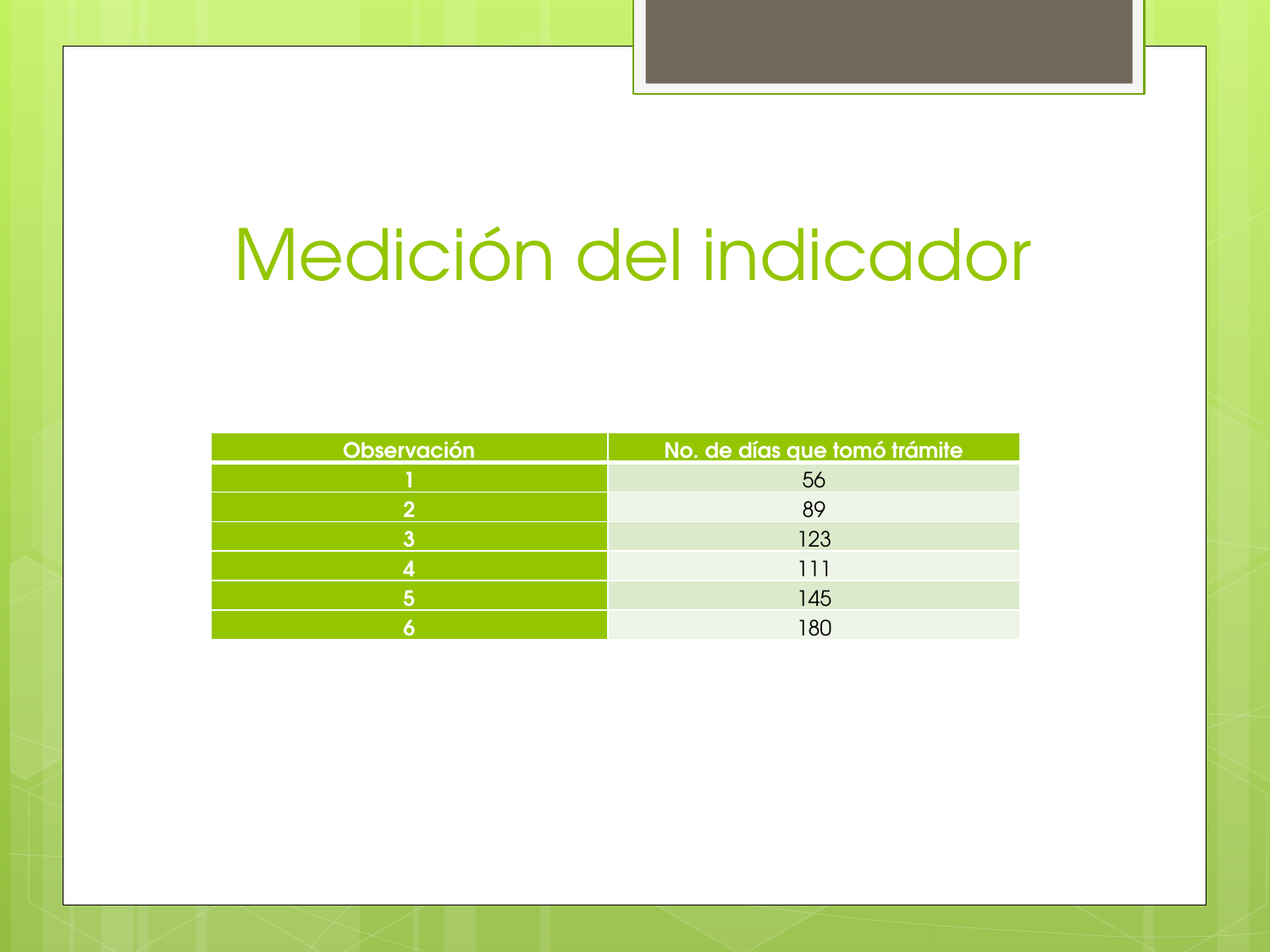

# Medición del indicador

| Observación | No. de días que tomó trámite |
| --- | --- |
| 1 | 56 |
| 2 | 89 |
| 3 | 123 |
| 4 | 111 |
| 5 | 145 |
| 6 | 180 |